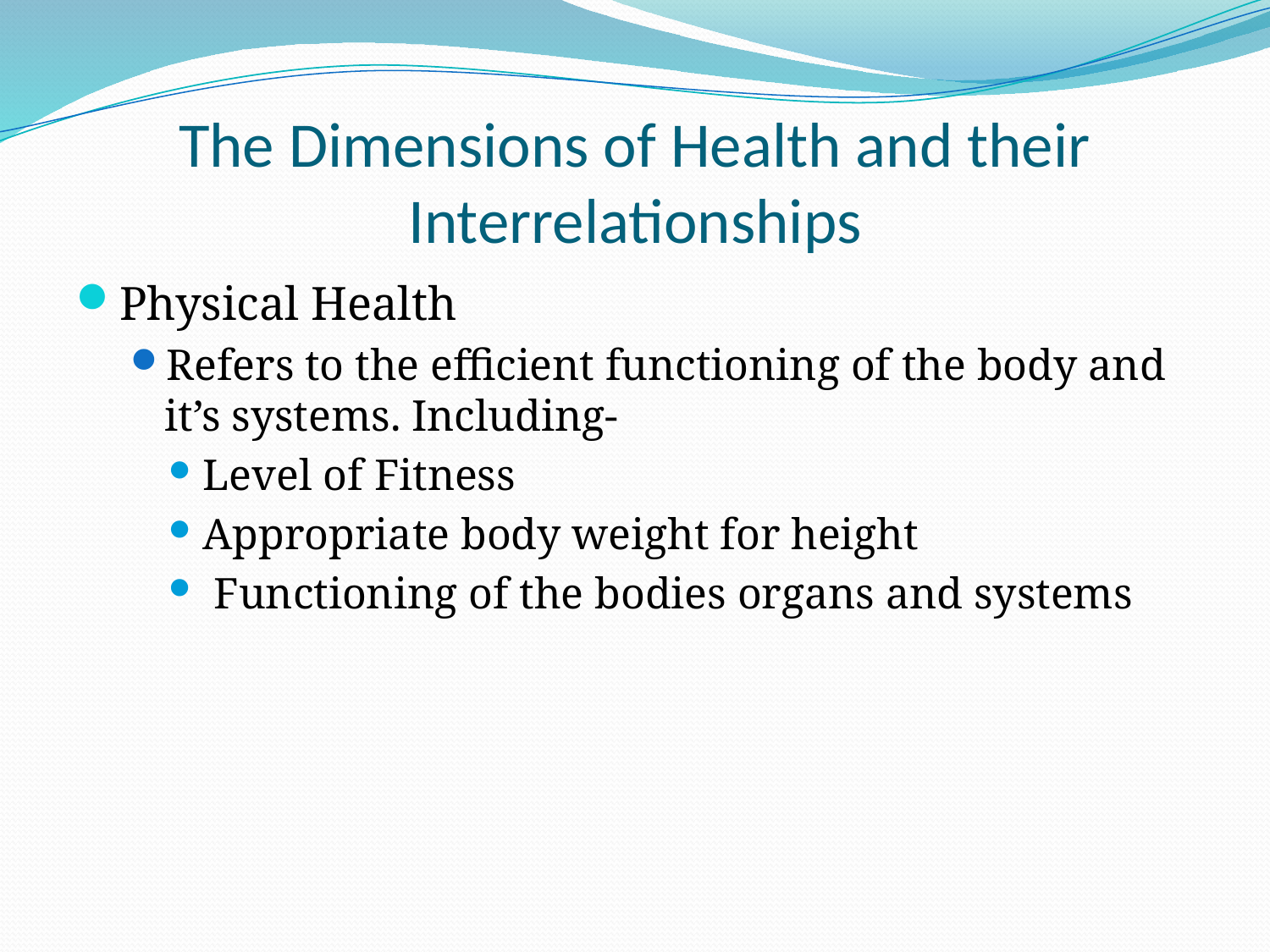

# The Dimensions of Health and their Interrelationships
Physical Health
Refers to the efficient functioning of the body and it’s systems. Including-
Level of Fitness
Appropriate body weight for height
 Functioning of the bodies organs and systems